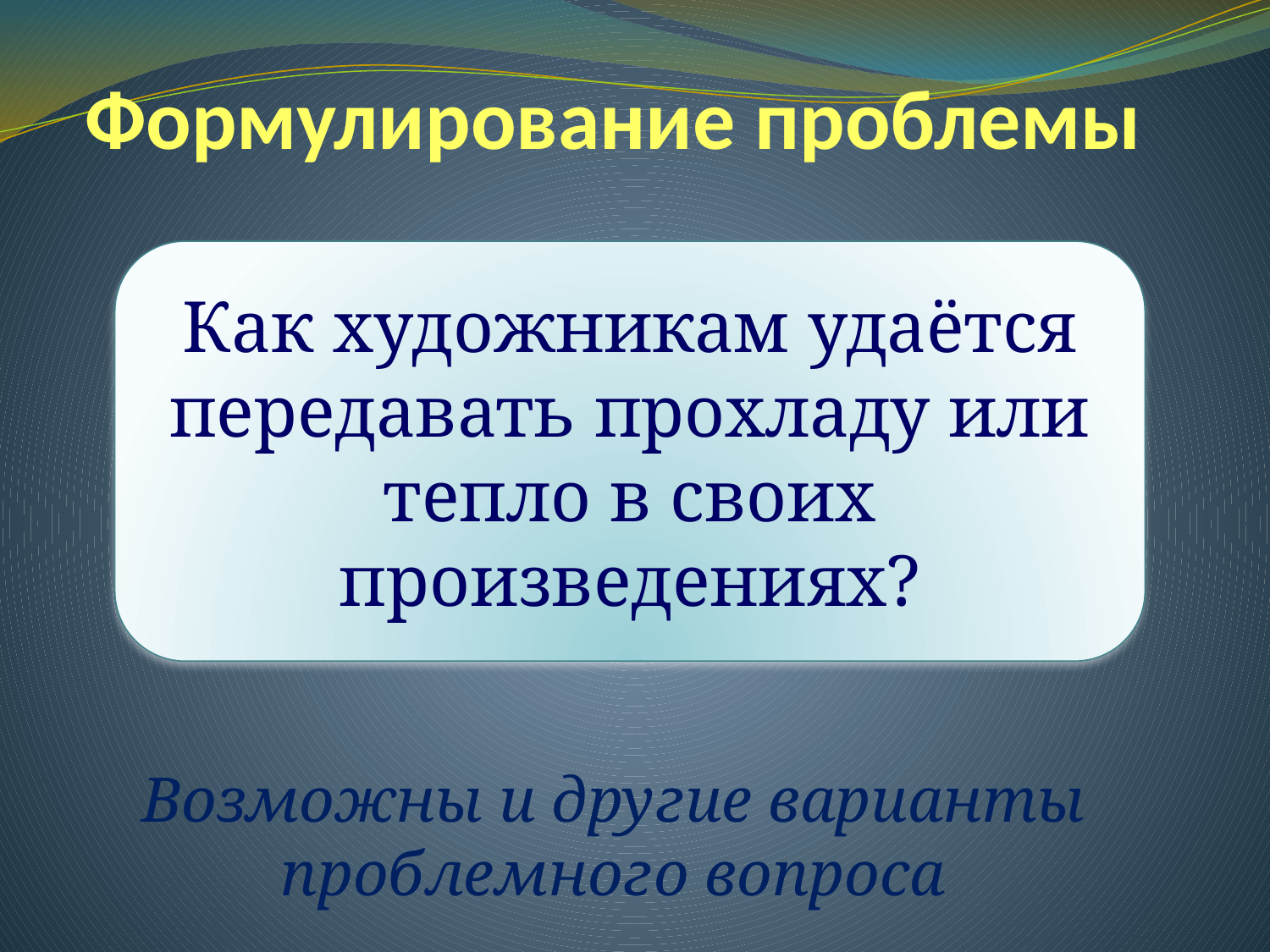

# Формулирование проблемы
Как художникам удаётся передавать прохладу или тепло в своих произведениях?

Возможны и другие варианты проблемного вопроса